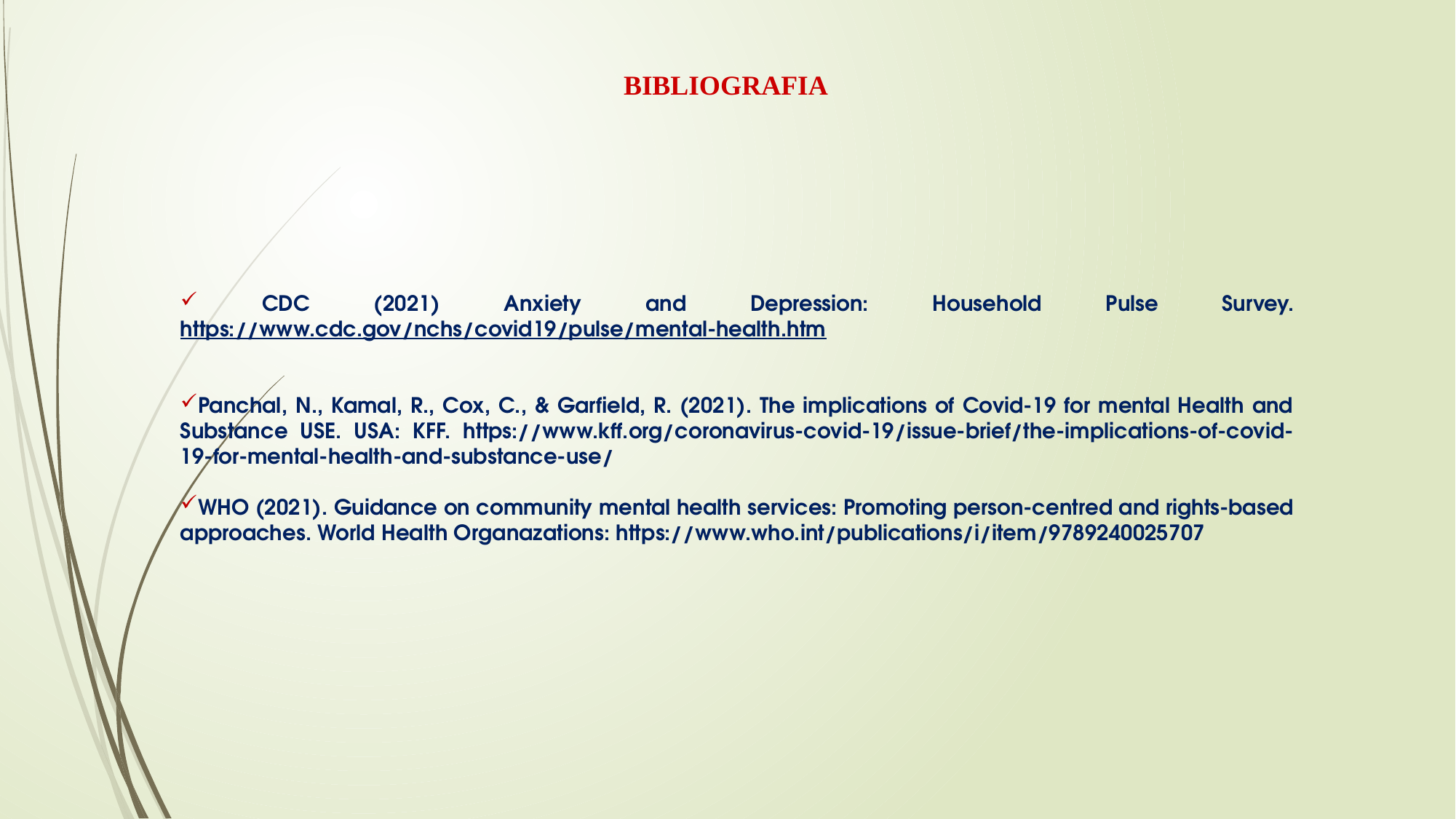

BIBLIOGRAFIA

 CDC (2021) Anxiety and Depression: Household Pulse Survey. https://www.cdc.gov/nchs/covid19/pulse/mental-health.htm

Panchal, N., Kamal, R., Cox, C., & Garfield, R. (2021). The implications of Covid-19 for mental Health and Substance USE. USA: KFF. https://www.kff.org/coronavirus-covid-19/issue-brief/the-implications-of-covid-19-for-mental-health-and-substance-use/

WHO (2021). Guidance on community mental health services: Promoting person-centred and rights-based approaches. World Health Organazations: https://www.who.int/publications/i/item/9789240025707